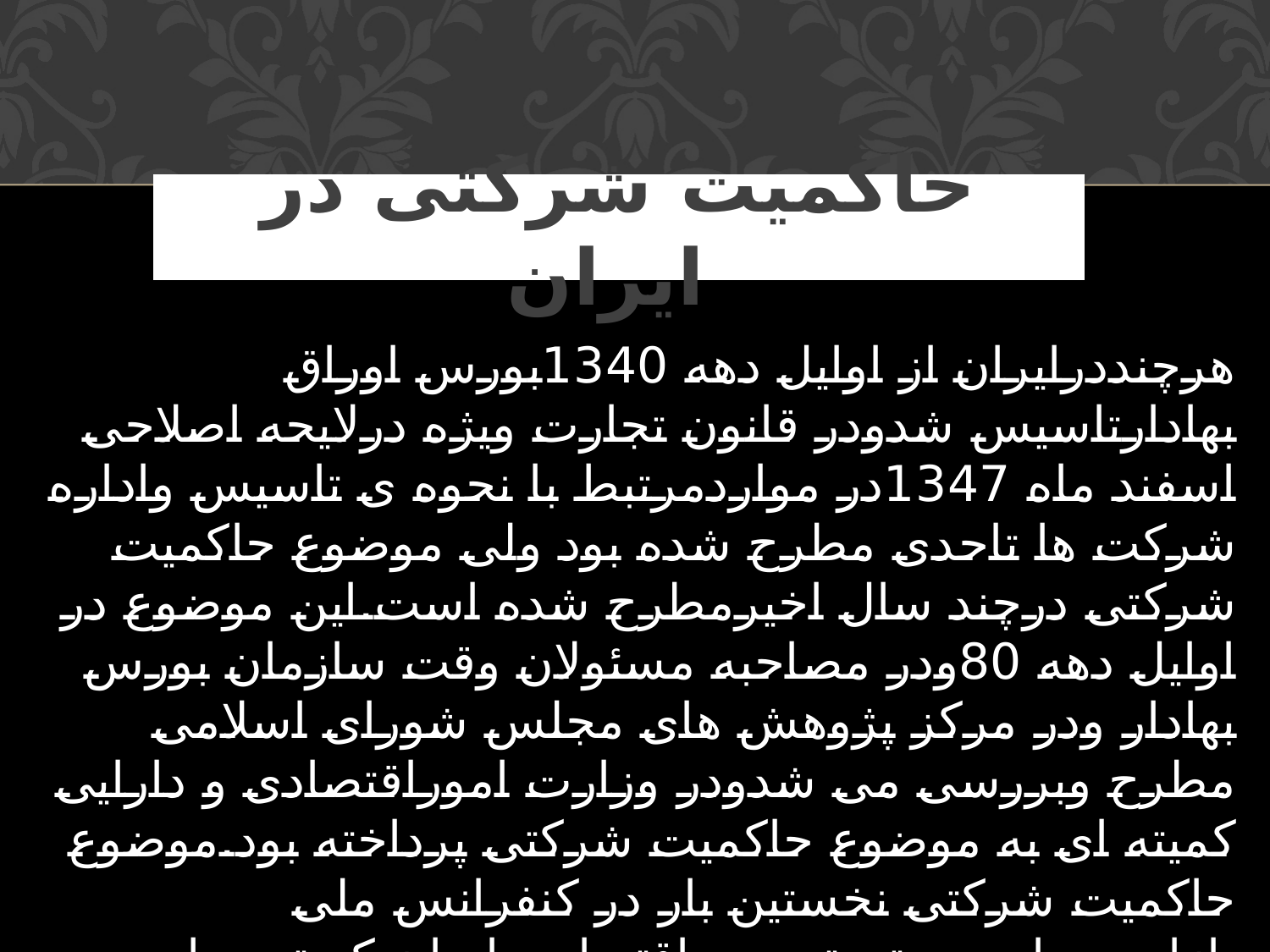

# حاکمیت شرکتی در ایران
هرچنددرایران از اوایل دهه 1340بورس اوراق بهادارتاسیس شدودر قانون تجارت ویژه درلایحه اصلاحی اسفند ماه 1347در مواردمرتبط با نحوه ی تاسیس واداره شرکت ها تاحدی مطرح شده بود ولی موضوع حاکمیت شرکتی درچند سال اخیرمطرح شده است.این موضوع در اوایل دهه 80ودر مصاحبه مسئولان وقت سازمان بورس بهادار ودر مرکز پژوهش های مجلس شورای اسلامی مطرح وبررسی می شدودر وزارت اموراقتصادی و دارایی کمیته ای به موضوع حاکمیت شرکتی پرداخته بود.موضوع حاکمیت شرکتی نخستین بار در کنفرانس ملی بازارسرمایه ،موتورتوسعه اقتصادی ایران که توسط دانشگاه علامه طباطبایی در 7و8آذر1383در مرکز همایش های رازی برگزارشدونقش آن در بازار سرمایه ارائه شد.